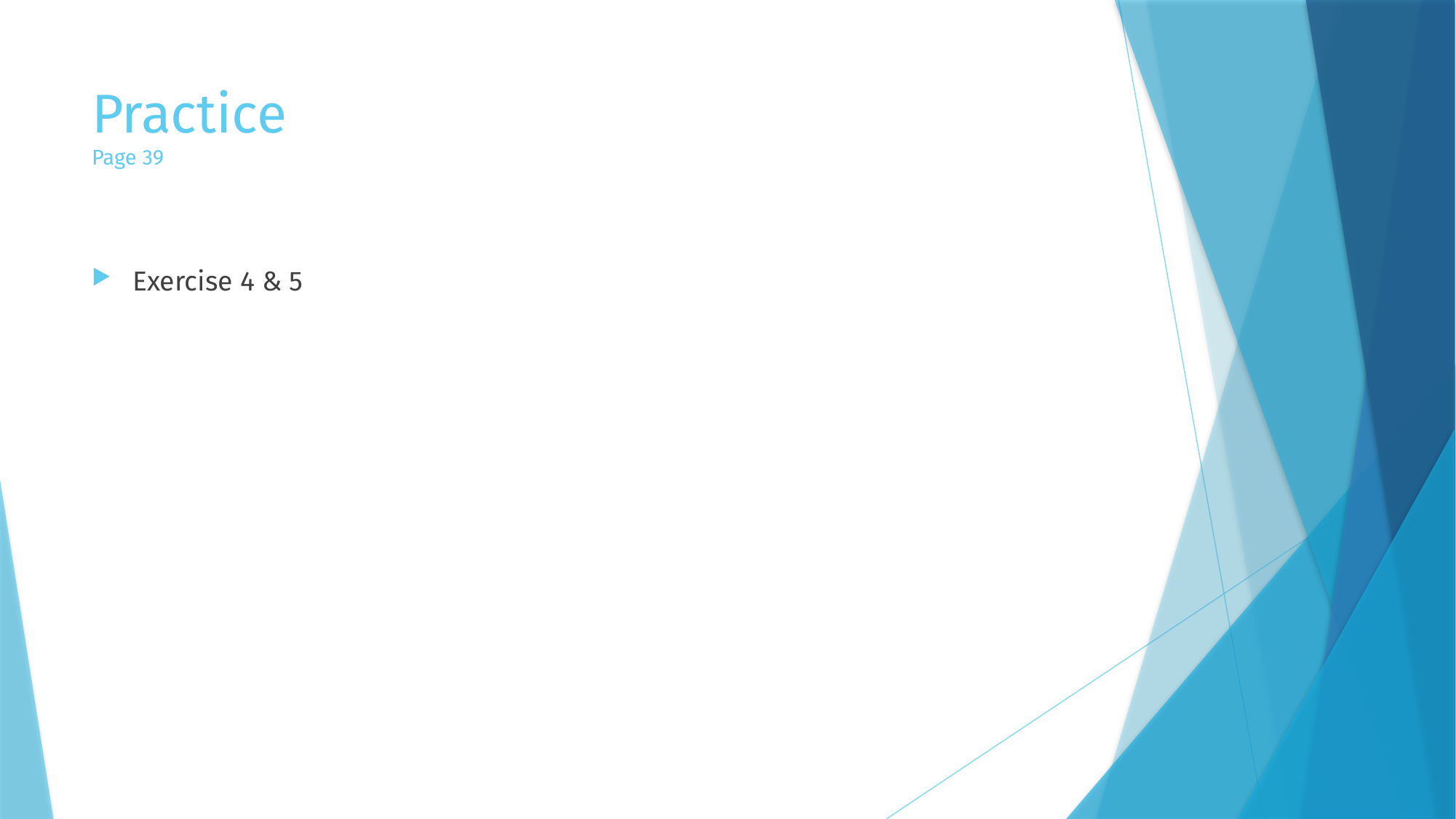

# Practice Page 39
Exercise 4 & 5